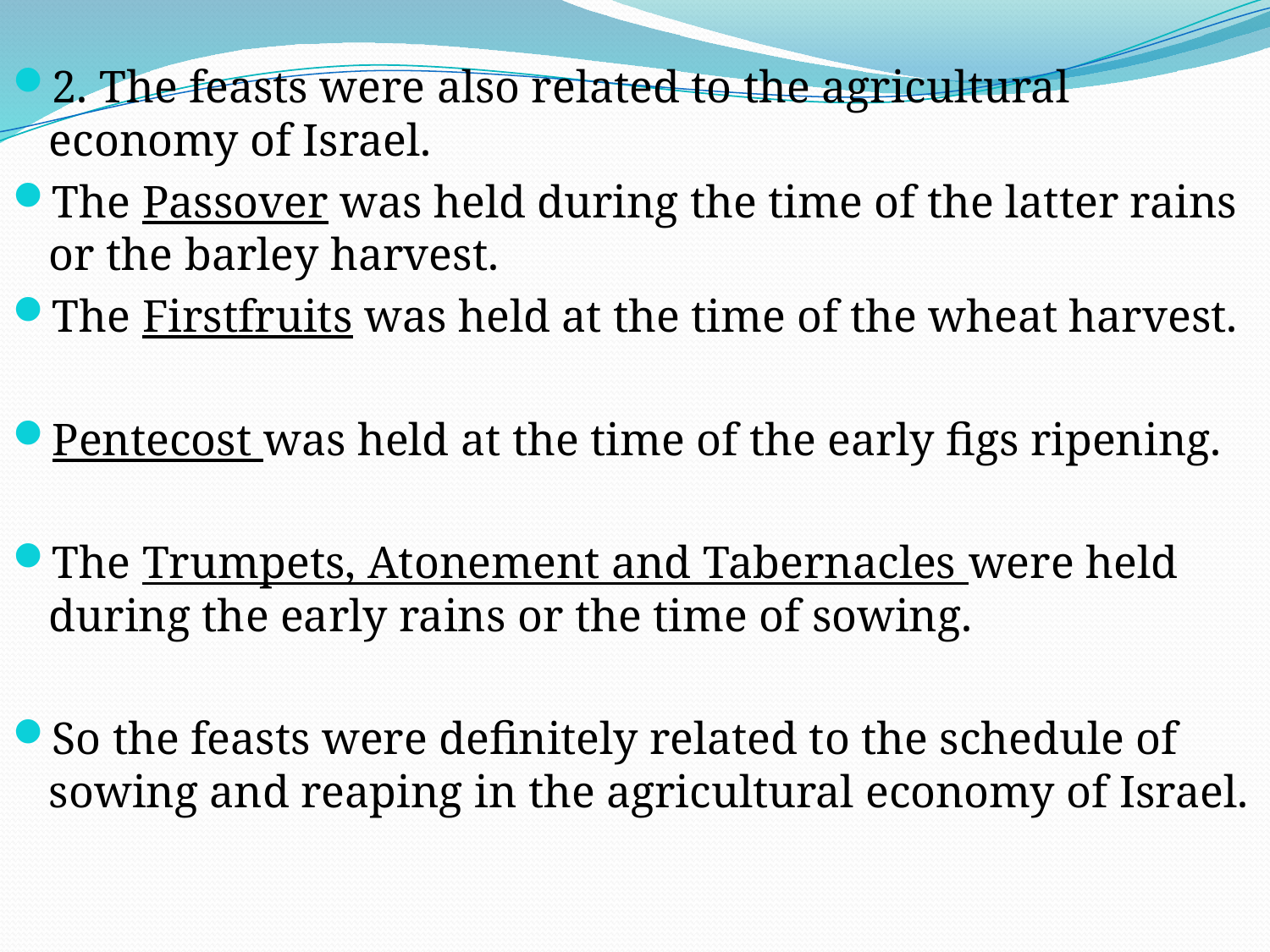

2. The feasts were also related to the agricultural economy of Israel.
The Passover was held during the time of the latter rains or the barley harvest.
The Firstfruits was held at the time of the wheat harvest.

Pentecost was held at the time of the early figs ripening.

The Trumpets, Atonement and Tabernacles were held during the early rains or the time of sowing.

So the feasts were definitely related to the schedule of sowing and reaping in the agricultural economy of Israel.